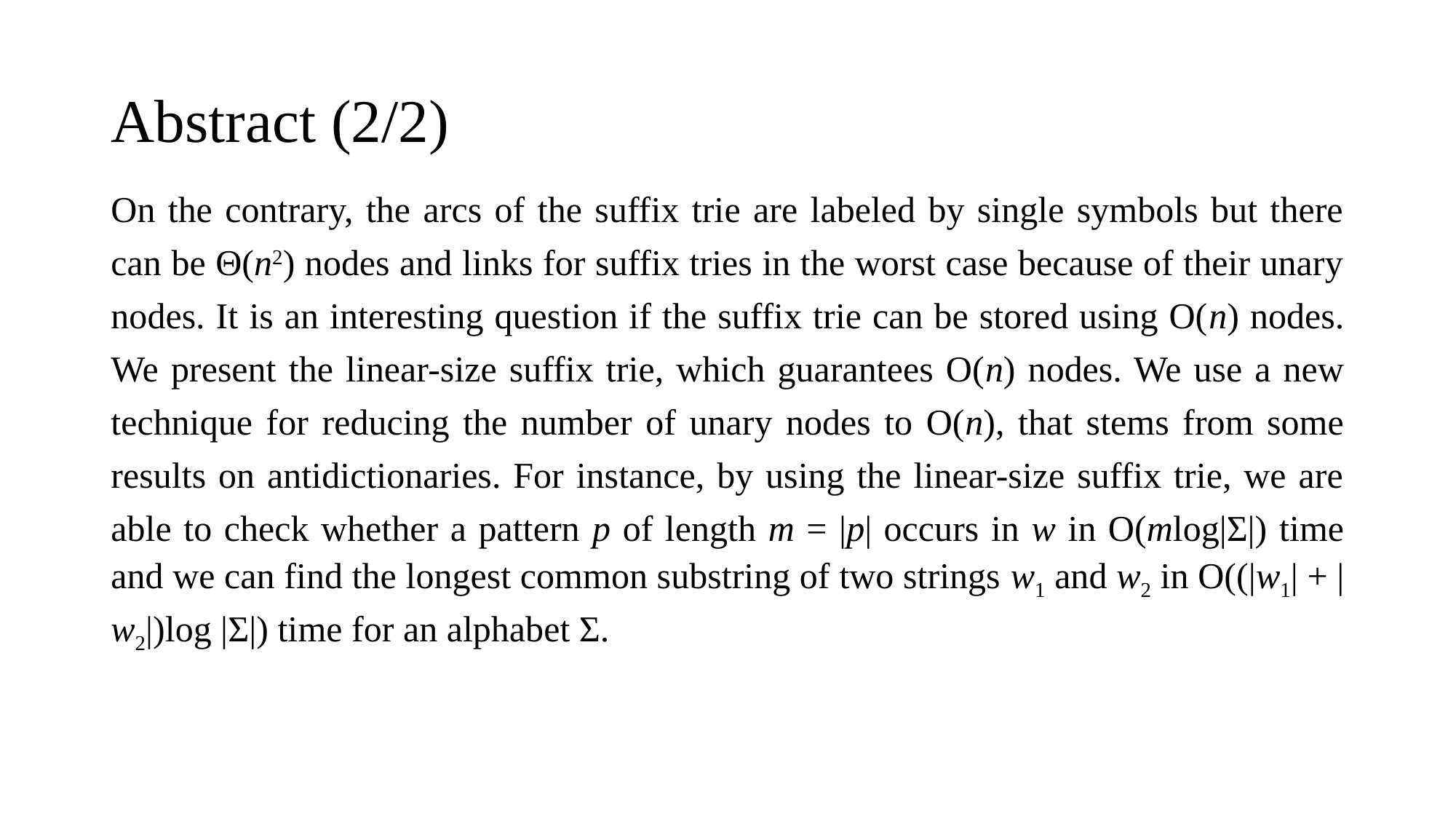

# Abstract (2/2)
On the contrary, the arcs of the suffix trie are labeled by single symbols but there can be Θ(n2) nodes and links for suffix tries in the worst case because of their unary nodes. It is an interesting question if the suffix trie can be stored using O(n) nodes. We present the linear-size suffix trie, which guarantees O(n) nodes. We use a new technique for reducing the number of unary nodes to O(n), that stems from some results on antidictionaries. For instance, by using the linear-size suffix trie, we are able to check whether a pattern p of length m = |p| occurs in w in O(mlog|Σ|) time and we can find the longest common substring of two strings w1 and w2 in O((|w1| + |w2|)log |Σ|) time for an alphabet Σ.